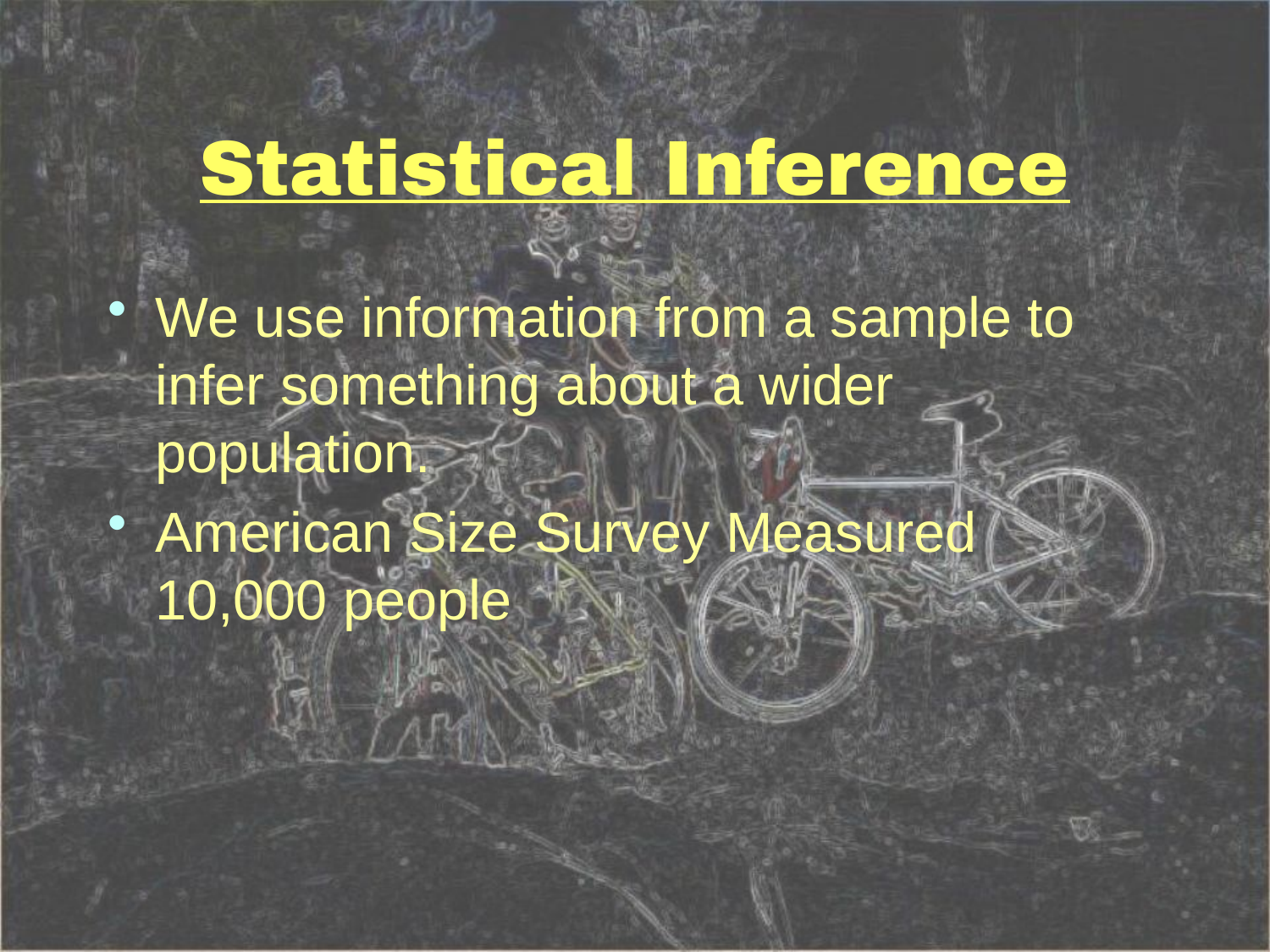

# Statistical Inference
We use information from a sample to infer something about a wider population.
American Size Survey Measured 10,000 people